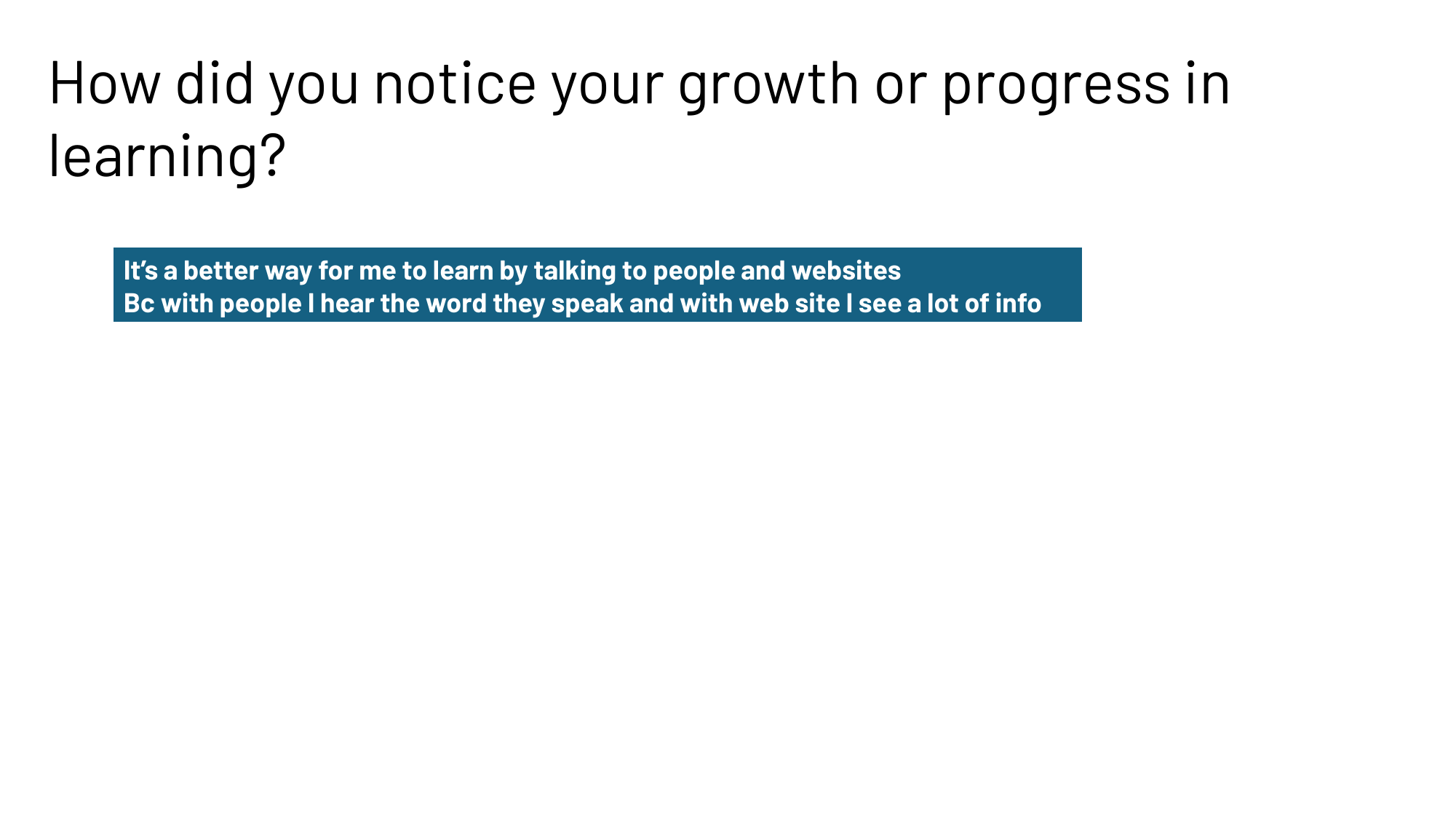

How did you notice your growth or progress in learning?
| It’s a better way for me to learn by talking to people and websites Bc with people I hear the word they speak and with web site I see a lot of info |
| --- |